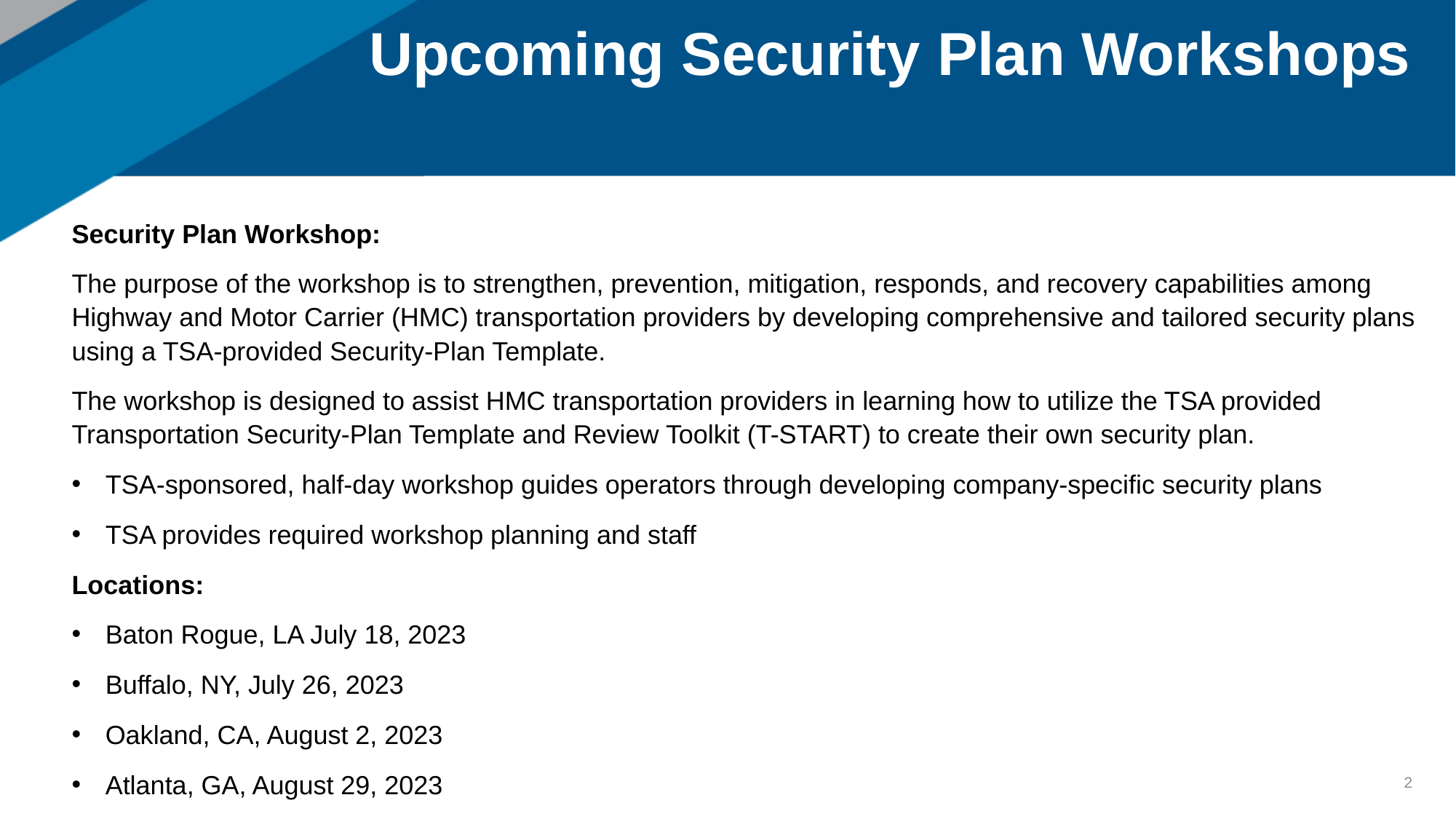

# Upcoming Security Plan Workshops
Security Plan Workshop:
The purpose of the workshop is to strengthen, prevention, mitigation, responds, and recovery capabilities among Highway and Motor Carrier (HMC) transportation providers by developing comprehensive and tailored security plans using a TSA-provided Security-Plan Template.
The workshop is designed to assist HMC transportation providers in learning how to utilize the TSA provided Transportation Security-Plan Template and Review Toolkit (T-START) to create their own security plan.
TSA-sponsored, half-day workshop guides operators through developing company-specific security plans
TSA provides required workshop planning and staff
Locations:
Baton Rogue, LA July 18, 2023
Buffalo, NY, July 26, 2023
Oakland, CA, August 2, 2023
Atlanta, GA, August 29, 2023

2